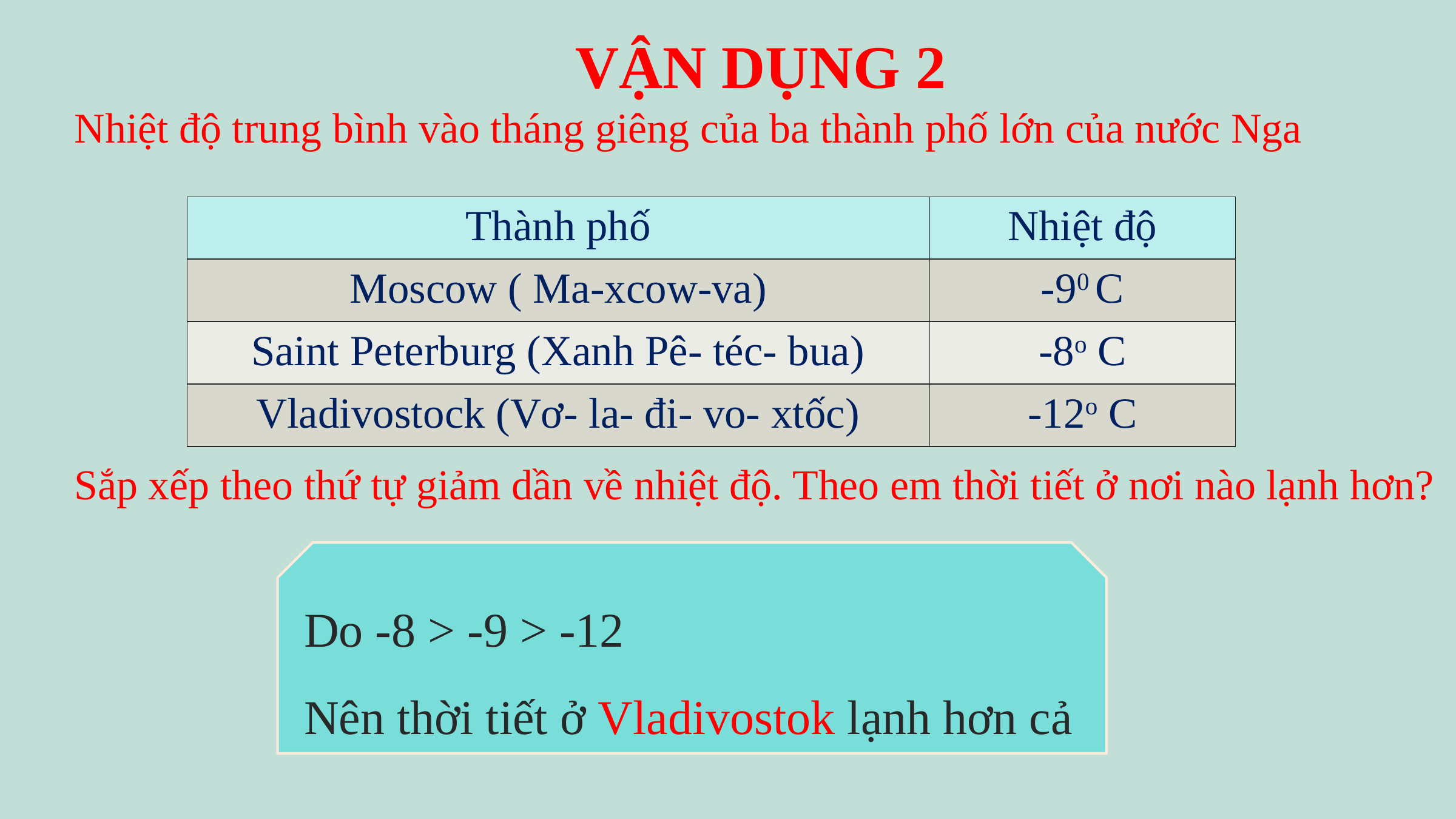

VẬN DỤNG 2
Nhiệt độ trung bình vào tháng giêng của ba thành phố lớn của nước Nga

Sắp xếp theo thứ tự giảm dần về nhiệt độ. Theo em thời tiết ở nơi nào lạnh hơn?
| Thành phố | Nhiệt độ |
| --- | --- |
| Moscow ( Ma-xcow-va) | -90 C |
| Saint Peterburg (Xanh Pê- téc- bua) | -8o C |
| Vladivostock (Vơ- la- đi- vo- xtốc) | -12o C |
Do -8 > -9 > -12
Nên thời tiết ở Vladivostok lạnh hơn cả